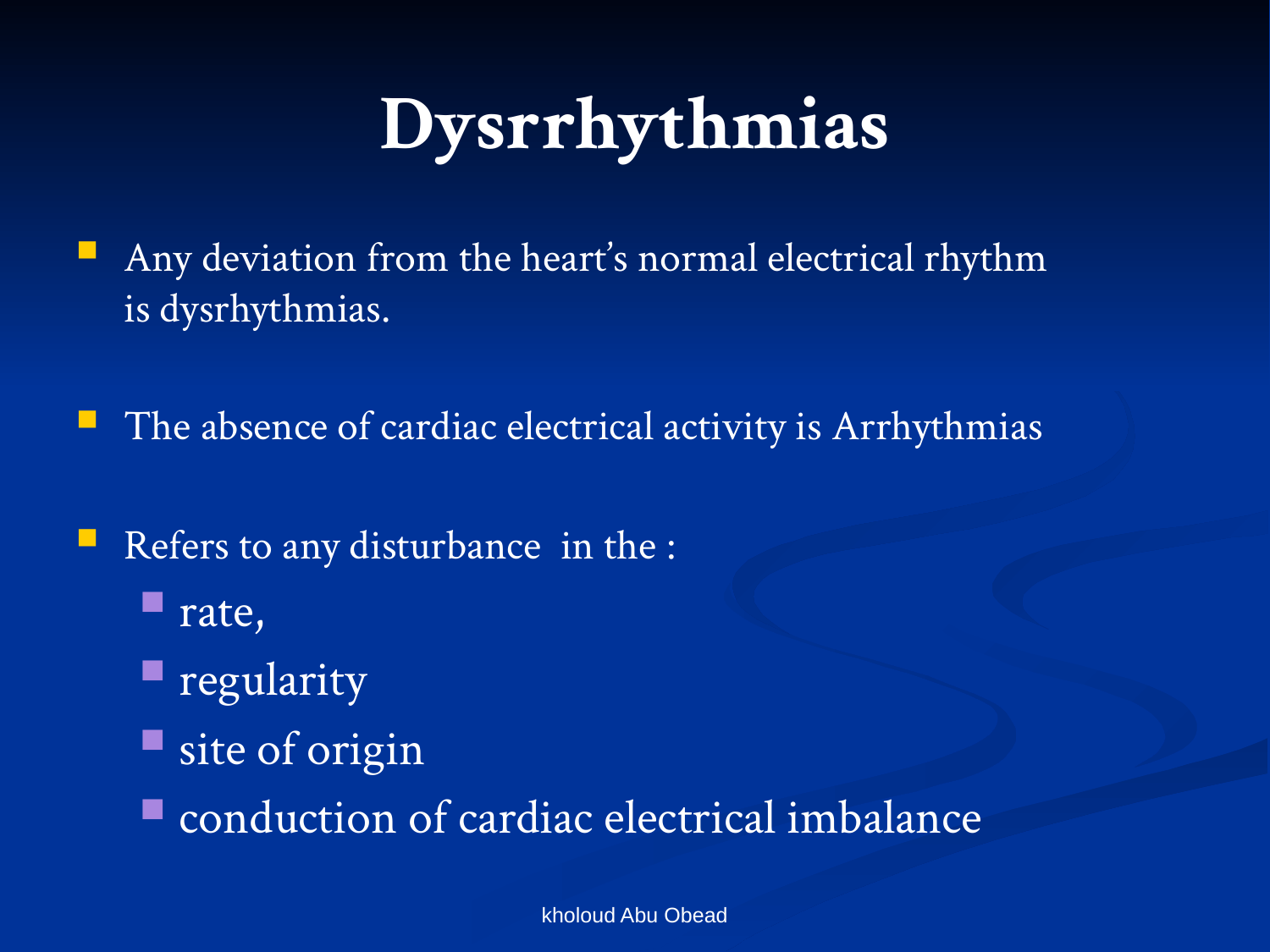

Dysrrhythmias
Any deviation from the heart’s normal electrical rhythm is dysrhythmias.

The absence of cardiac electrical activity is Arrhythmias

Refers to any disturbance  in the :
rate,
regularity
site of origin
conduction of cardiac electrical imbalance
kholoud Abu Obead